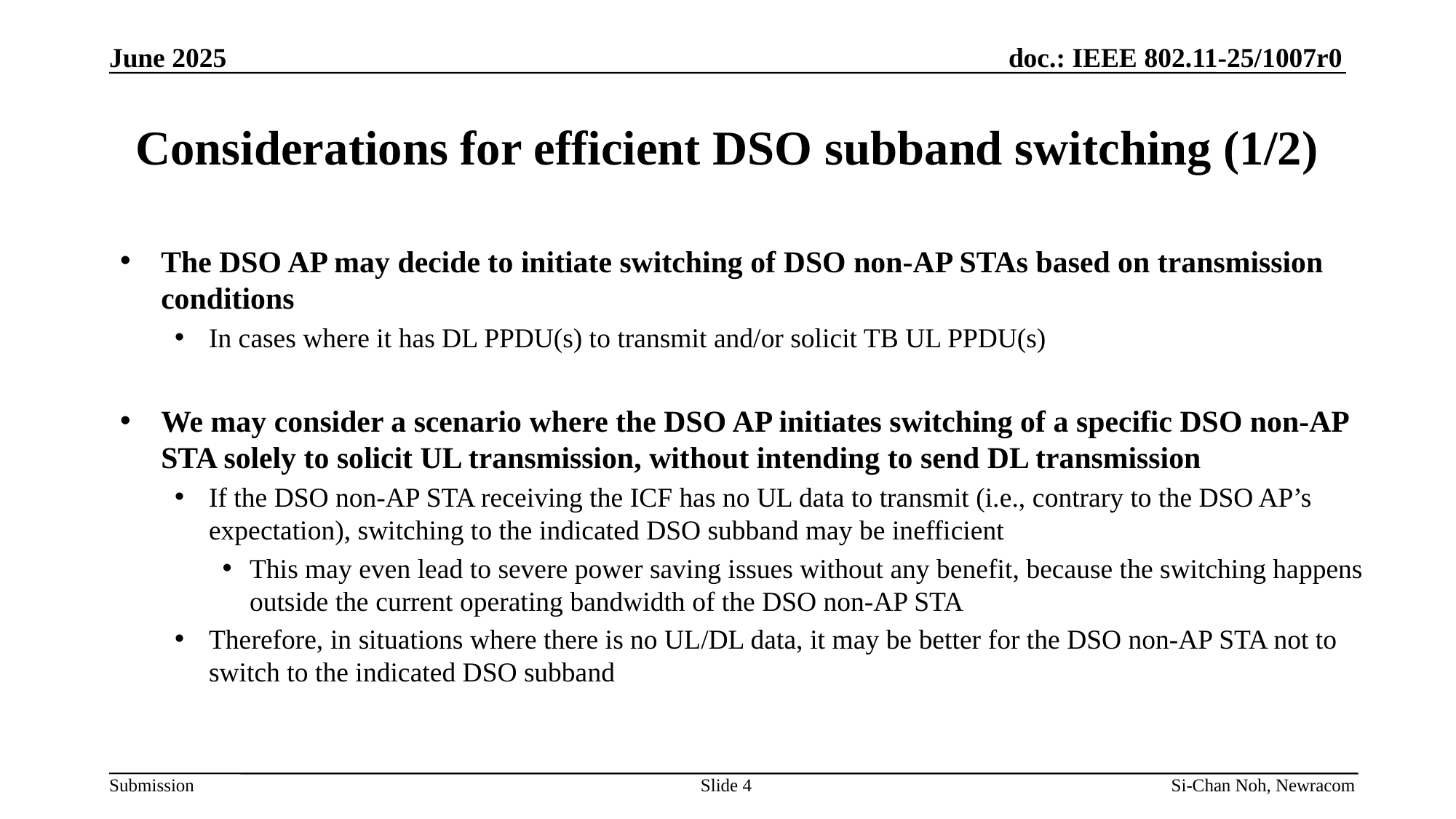

June 2025
# Considerations for efficient DSO subband switching (1/2)
The DSO AP may decide to initiate switching of DSO non-AP STAs based on transmission conditions
In cases where it has DL PPDU(s) to transmit and/or solicit TB UL PPDU(s)

We may consider a scenario where the DSO AP initiates switching of a specific DSO non-AP STA solely to solicit UL transmission, without intending to send DL transmission
If the DSO non-AP STA receiving the ICF has no UL data to transmit (i.e., contrary to the DSO AP’s expectation), switching to the indicated DSO subband may be inefficient
This may even lead to severe power saving issues without any benefit, because the switching happens outside the current operating bandwidth of the DSO non-AP STA
Therefore, in situations where there is no UL/DL data, it may be better for the DSO non-AP STA not to switch to the indicated DSO subband
Slide 4
Si-Chan Noh, Newracom